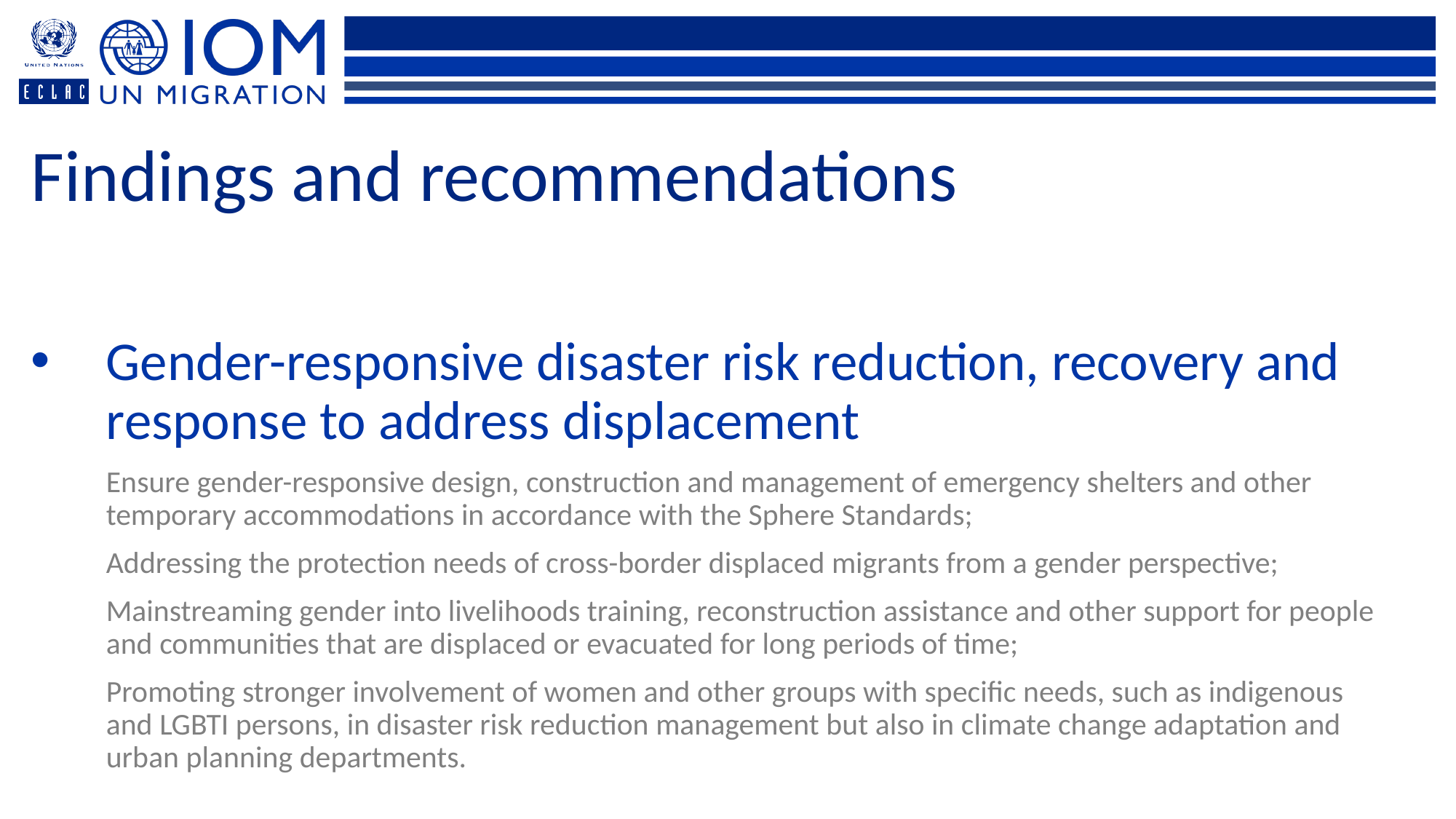

Findings and recommendations
Gender-responsive disaster risk reduction, recovery and response to address displacement
Ensure gender-responsive design, construction and management of emergency shelters and other temporary accommodations in accordance with the Sphere Standards;
Addressing the protection needs of cross-border displaced migrants from a gender perspective;
Mainstreaming gender into livelihoods training, reconstruction assistance and other support for people and communities that are displaced or evacuated for long periods of time;
Promoting stronger involvement of women and other groups with specific needs, such as indigenous and LGBTI persons, in disaster risk reduction management but also in climate change adaptation and urban planning departments.